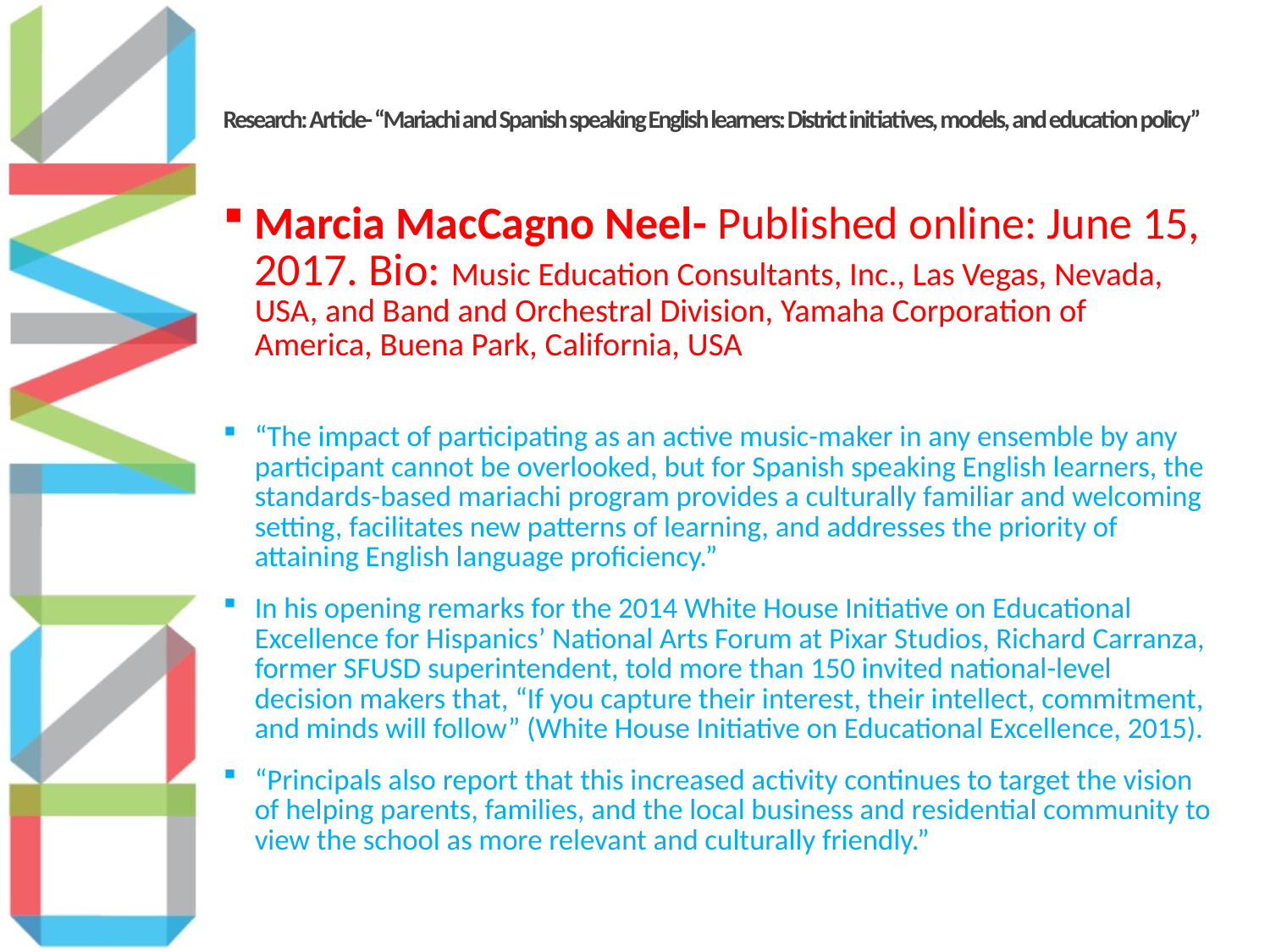

# Research: Article- “Mariachi and Spanish speaking English learners: District initiatives, models, and education policy”
Marcia MacCagno Neel- Published online: June 15, 2017. Bio: Music Education Consultants, Inc., Las Vegas, Nevada, USA, and Band and Orchestral Division, Yamaha Corporation of America, Buena Park, California, USA
“The impact of participating as an active music-maker in any ensemble by any participant cannot be overlooked, but for Spanish speaking English learners, the standards-based mariachi program provides a culturally familiar and welcoming setting, facilitates new patterns of learning, and addresses the priority of attaining English language proficiency.”
In his opening remarks for the 2014 White House Initiative on Educational Excellence for Hispanics’ National Arts Forum at Pixar Studios, Richard Carranza, former SFUSD superintendent, told more than 150 invited national-level decision makers that, “If you capture their interest, their intellect, commitment, and minds will follow” (White House Initiative on Educational Excellence, 2015).
“Principals also report that this increased activity continues to target the vision of helping parents, families, and the local business and residential community to view the school as more relevant and culturally friendly.”